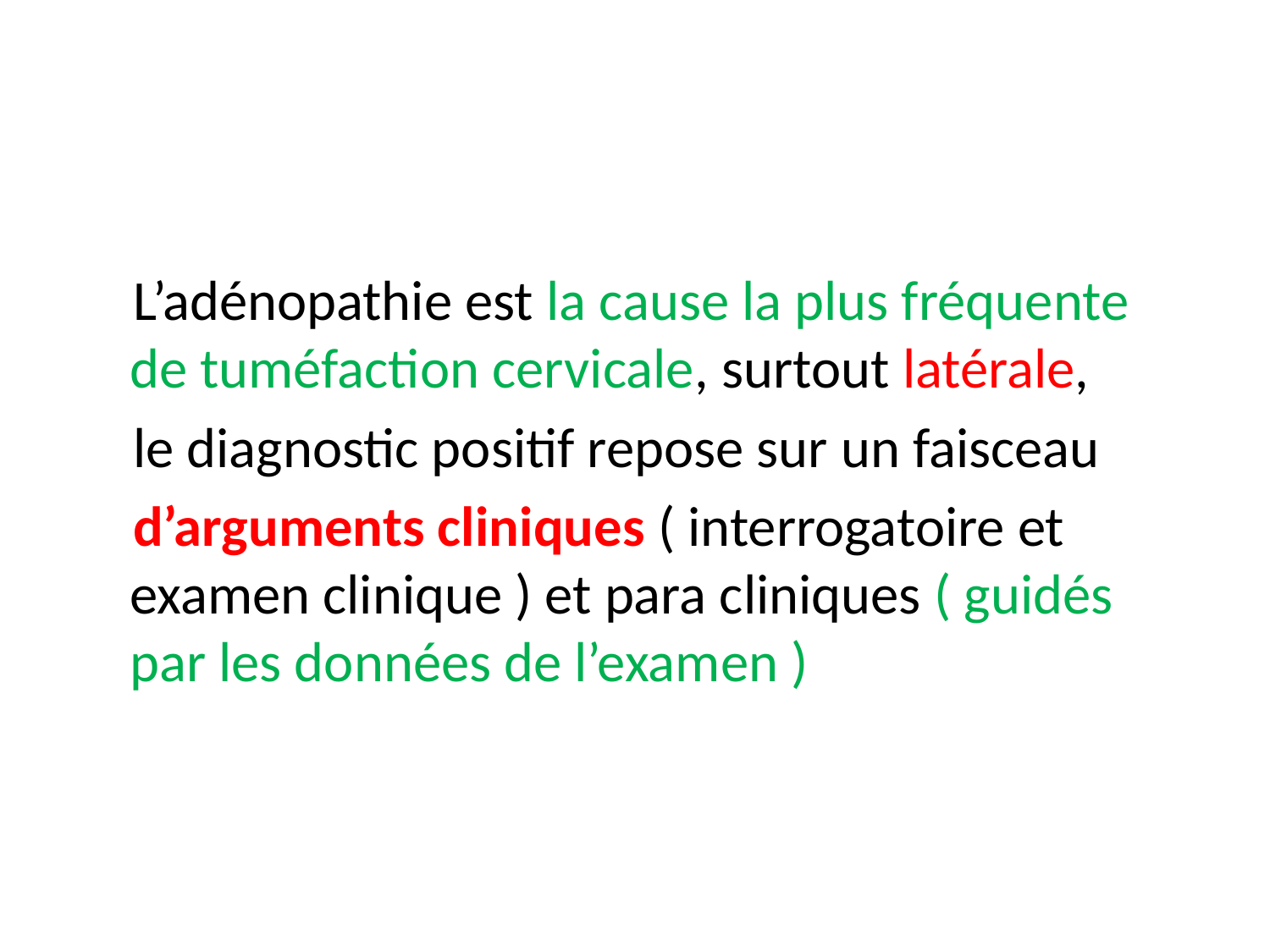

L’adénopathie est la cause la plus fréquente de tuméfaction cervicale, surtout latérale,
    le diagnostic positif repose sur un faisceau
    d’arguments cliniques ( interrogatoire et examen clinique ) et para cliniques ( guidés par les données de l’examen )